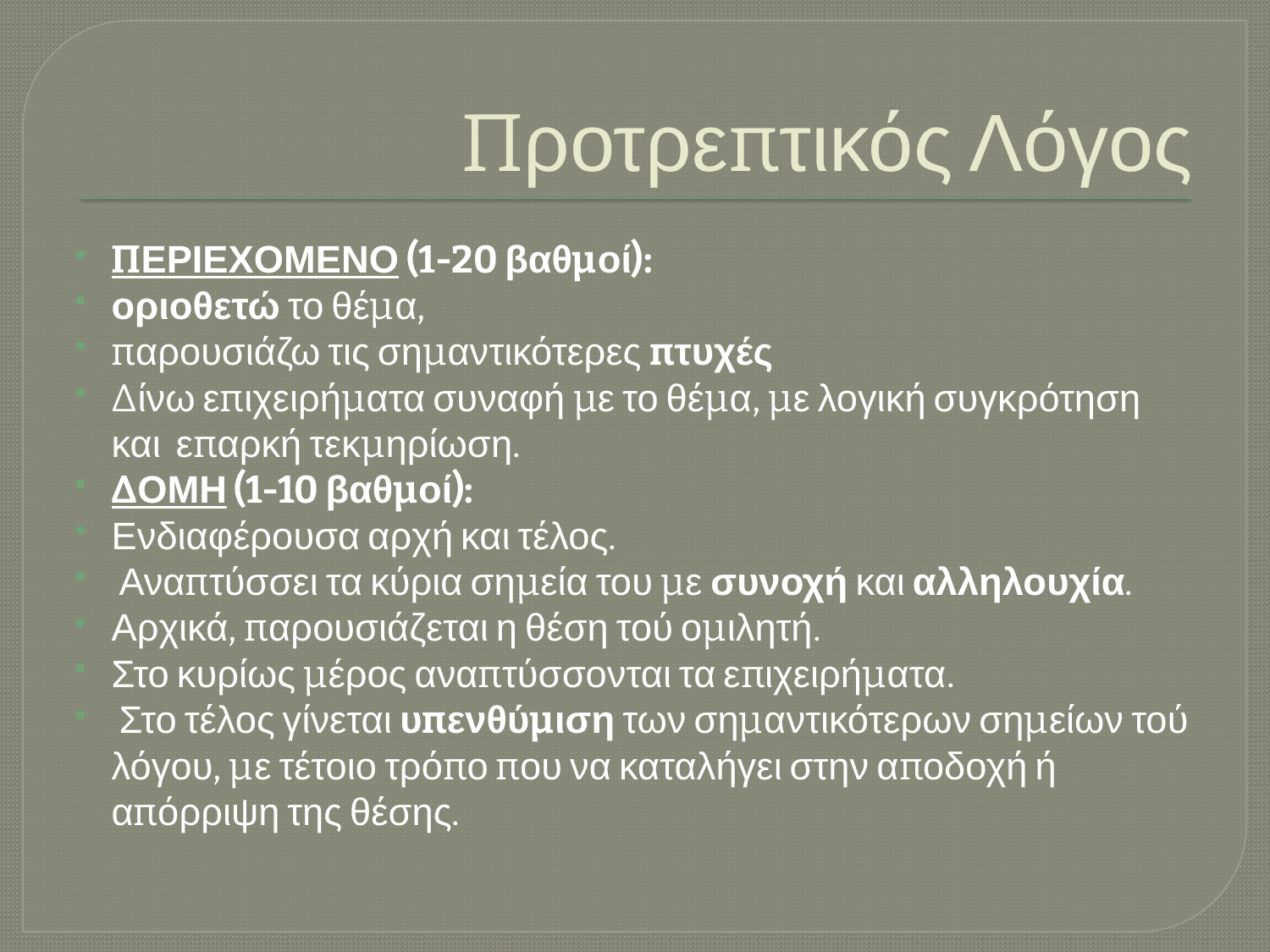

# Προτρεπτικός Λόγος
ΠΕΡΙΕΧΟΜΕΝΟ (1-20 βαθμοί):
οριοθετώ το θέμα,
παρουσιάζω τις σημαντικότερες πτυχές
Δίνω επιχειρήματα συναφή με το θέμα, με λογική συγκρότηση και  επαρκή τεκμηρίωση.
ΔΟΜΗ (1-10 βαθμοί):
Ενδιαφέρουσα αρχή και τέλος.
 Αναπτύσσει τα κύρια σημεία του με συνοχή και αλληλουχία.
Αρχικά, παρουσιάζεται η θέση τού ομιλητή.
Στο κυρίως μέρος αναπτύσσονται τα επιχειρήματα.
 Στο τέλος γίνεται υπενθύμιση των σημαντικότερων σημείων τού λόγου, με τέτοιο τρόπο που να καταλήγει στην αποδοχή ή απόρριψη της θέσης.